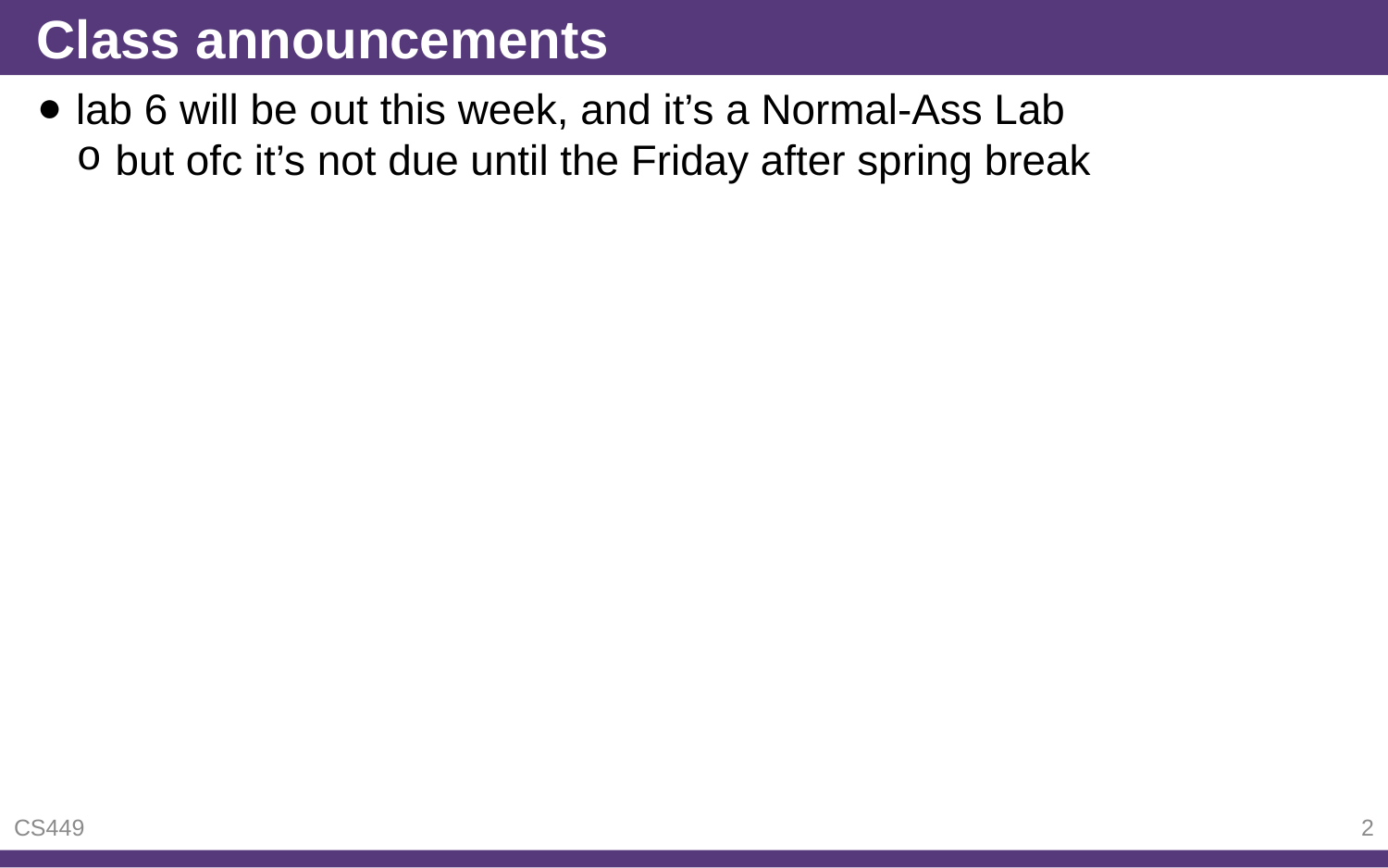

# Class announcements
lab 6 will be out this week, and it’s a Normal-Ass Lab
but ofc it’s not due until the Friday after spring break
CS449
2